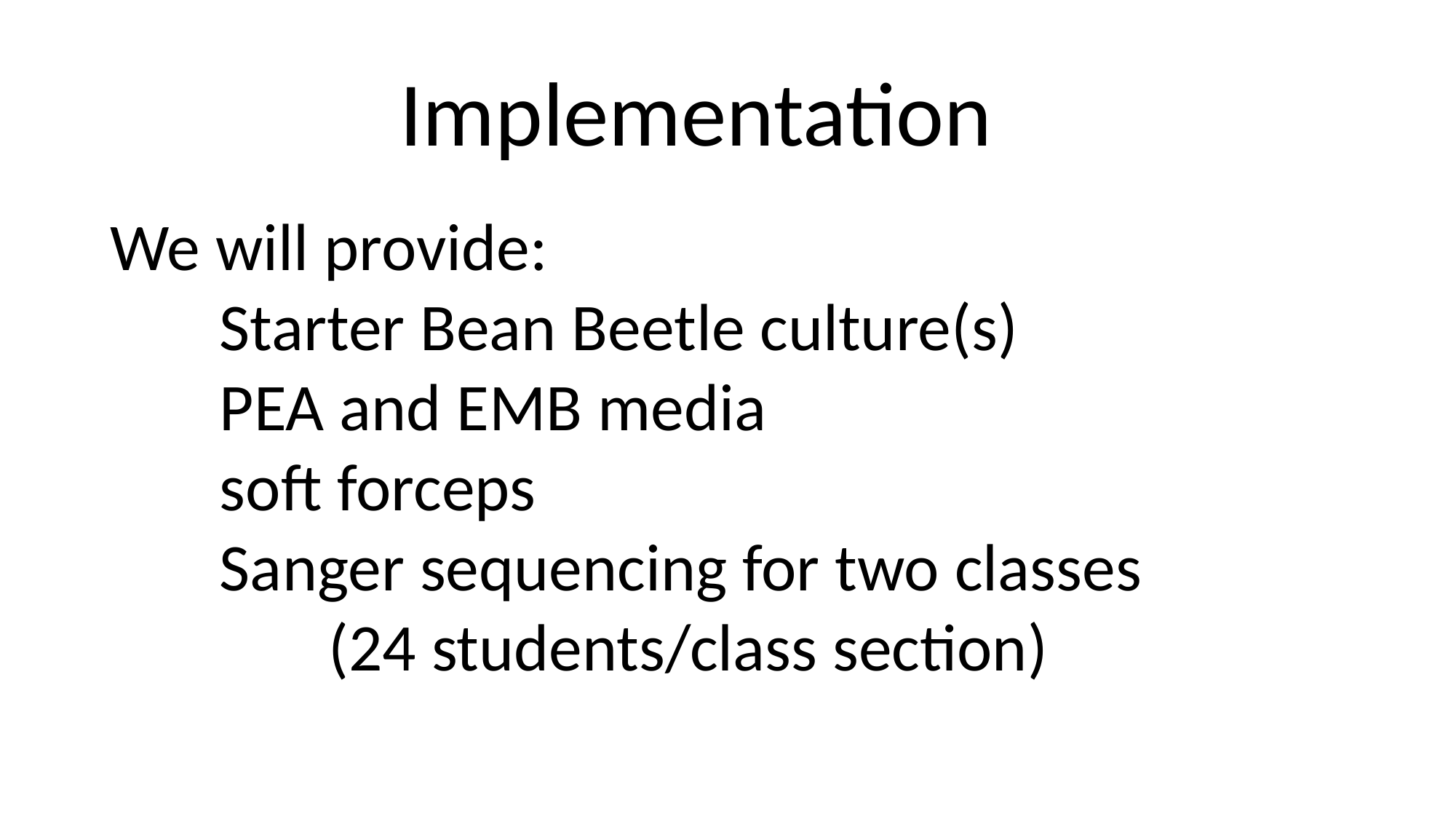

# Implementation
We will provide:
	Starter Bean Beetle culture(s)
	PEA and EMB media
	soft forceps
	Sanger sequencing for two classes
		(24 students/class section)